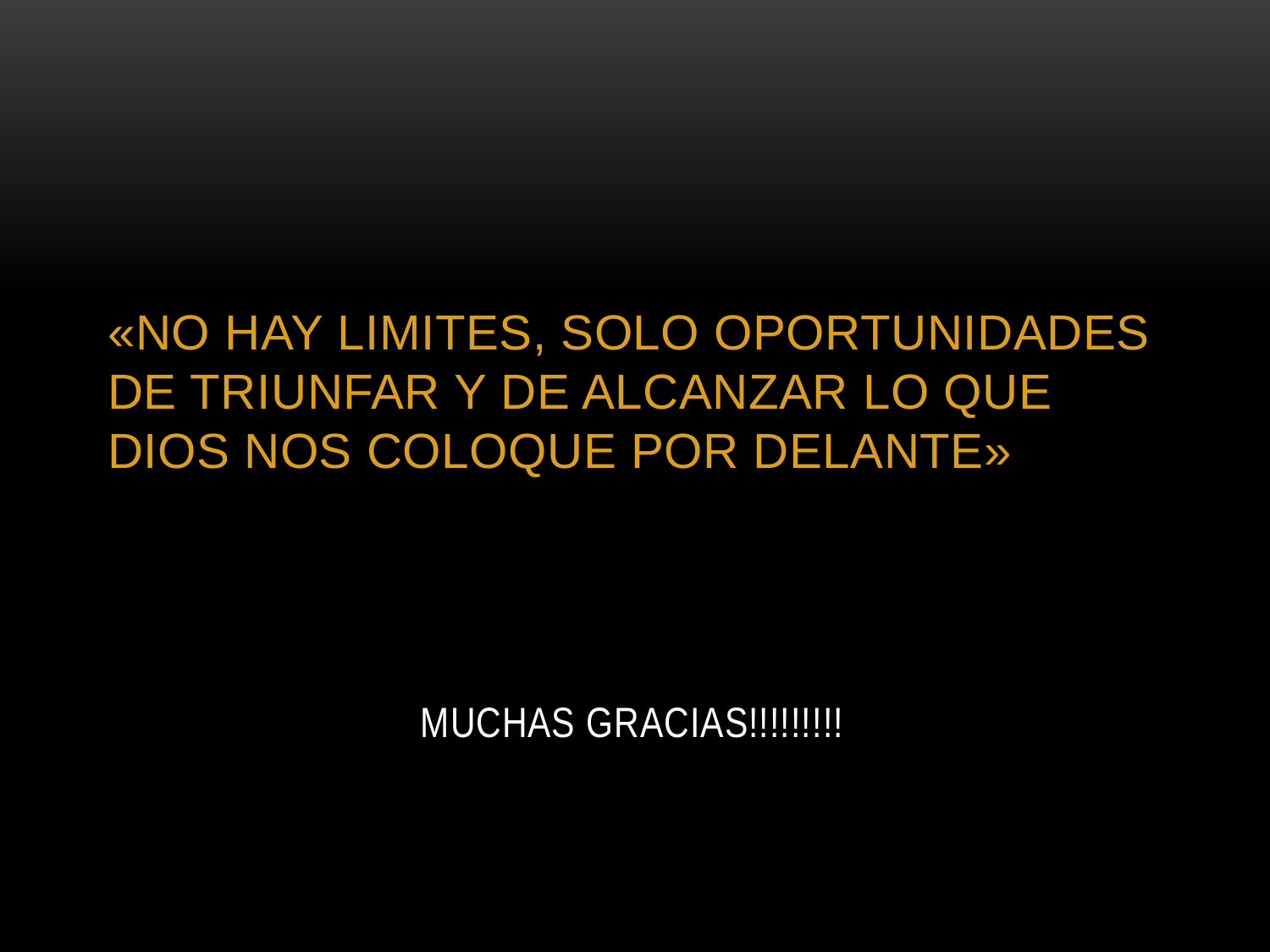

«NO HAY LIMITES, SOLO OPORTUNIDADES DE TRIUNFAR Y DE ALCANZAR LO QUE DIOS NOS COLOQUE POR DELANTE»
# Muchas gracias!!!!!!!!!